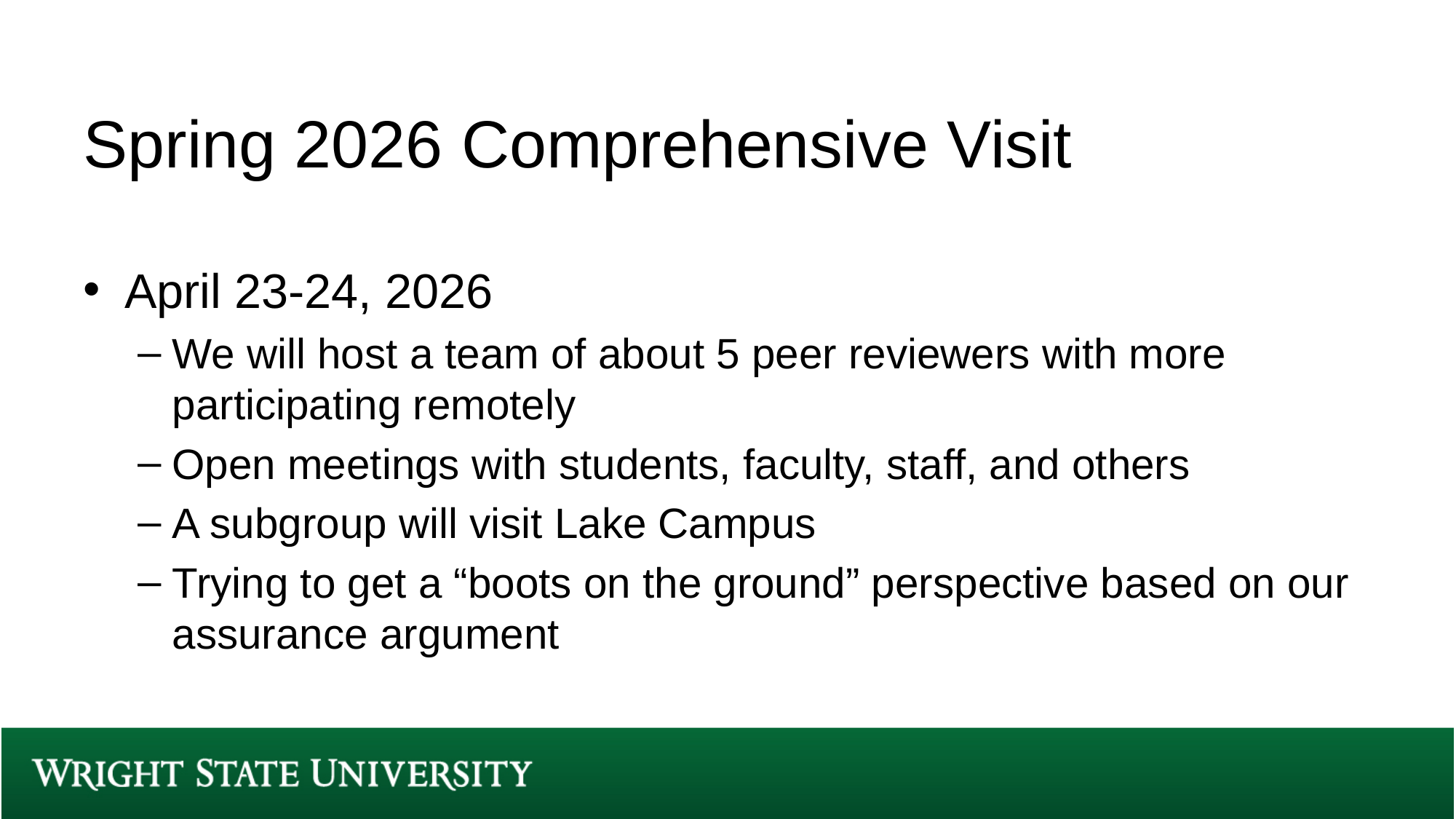

# Spring 2026 Comprehensive Visit
April 23-24, 2026
We will host a team of about 5 peer reviewers with more participating remotely
Open meetings with students, faculty, staff, and others
A subgroup will visit Lake Campus
Trying to get a “boots on the ground” perspective based on our assurance argument